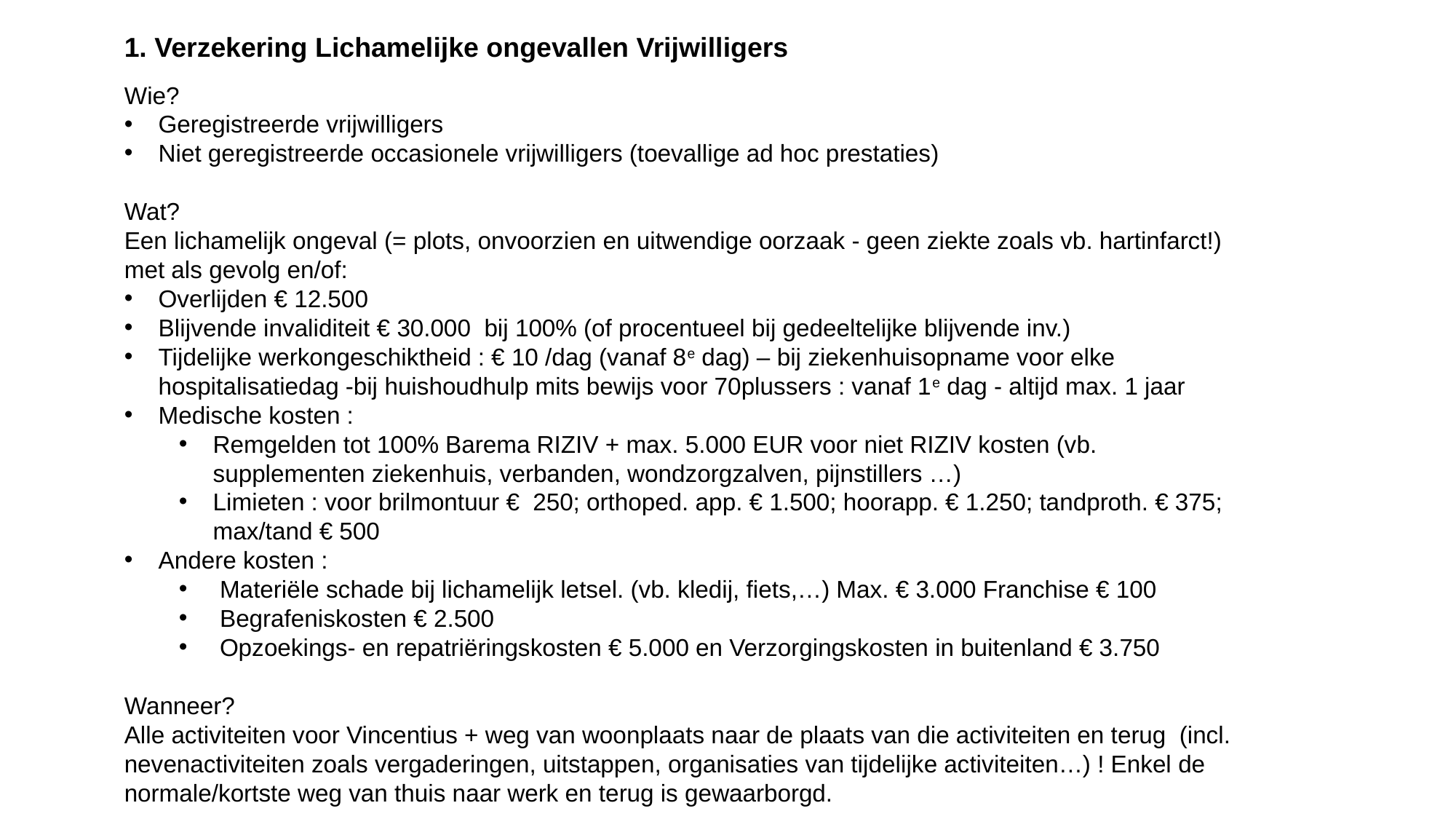

1. Verzekering Lichamelijke ongevallen Vrijwilligers
Wie?
Geregistreerde vrijwilligers
Niet geregistreerde occasionele vrijwilligers (toevallige ad hoc prestaties)

Wat?
Een lichamelijk ongeval (= plots, onvoorzien en uitwendige oorzaak - geen ziekte zoals vb. hartinfarct!) met als gevolg en/of:
Overlijden € 12.500
Blijvende invaliditeit € 30.000  bij 100% (of procentueel bij gedeeltelijke blijvende inv.)
Tijdelijke werkongeschiktheid : € 10 /dag (vanaf 8e dag) – bij ziekenhuisopname voor elke hospitalisatiedag -bij huishoudhulp mits bewijs voor 70plussers : vanaf 1e dag - altijd max. 1 jaar
Medische kosten :
Remgelden tot 100% Barema RIZIV + max. 5.000 EUR voor niet RIZIV kosten (vb. supplementen ziekenhuis, verbanden, wondzorgzalven, pijnstillers …)
Limieten : voor brilmontuur €  250; orthoped. app. € 1.500; hoorapp. € 1.250; tandproth. € 375; max/tand € 500
Andere kosten :
Materiële schade bij lichamelijk letsel. (vb. kledij, fiets,…) Max. € 3.000 Franchise € 100
Begrafeniskosten € 2.500
Opzoekings- en repatriëringskosten € 5.000 en Verzorgingskosten in buitenland € 3.750

Wanneer?
Alle activiteiten voor Vincentius + weg van woonplaats naar de plaats van die activiteiten en terug  (incl. nevenactiviteiten zoals vergaderingen, uitstappen, organisaties van tijdelijke activiteiten…) ! Enkel de normale/kortste weg van thuis naar werk en terug is gewaarborgd.